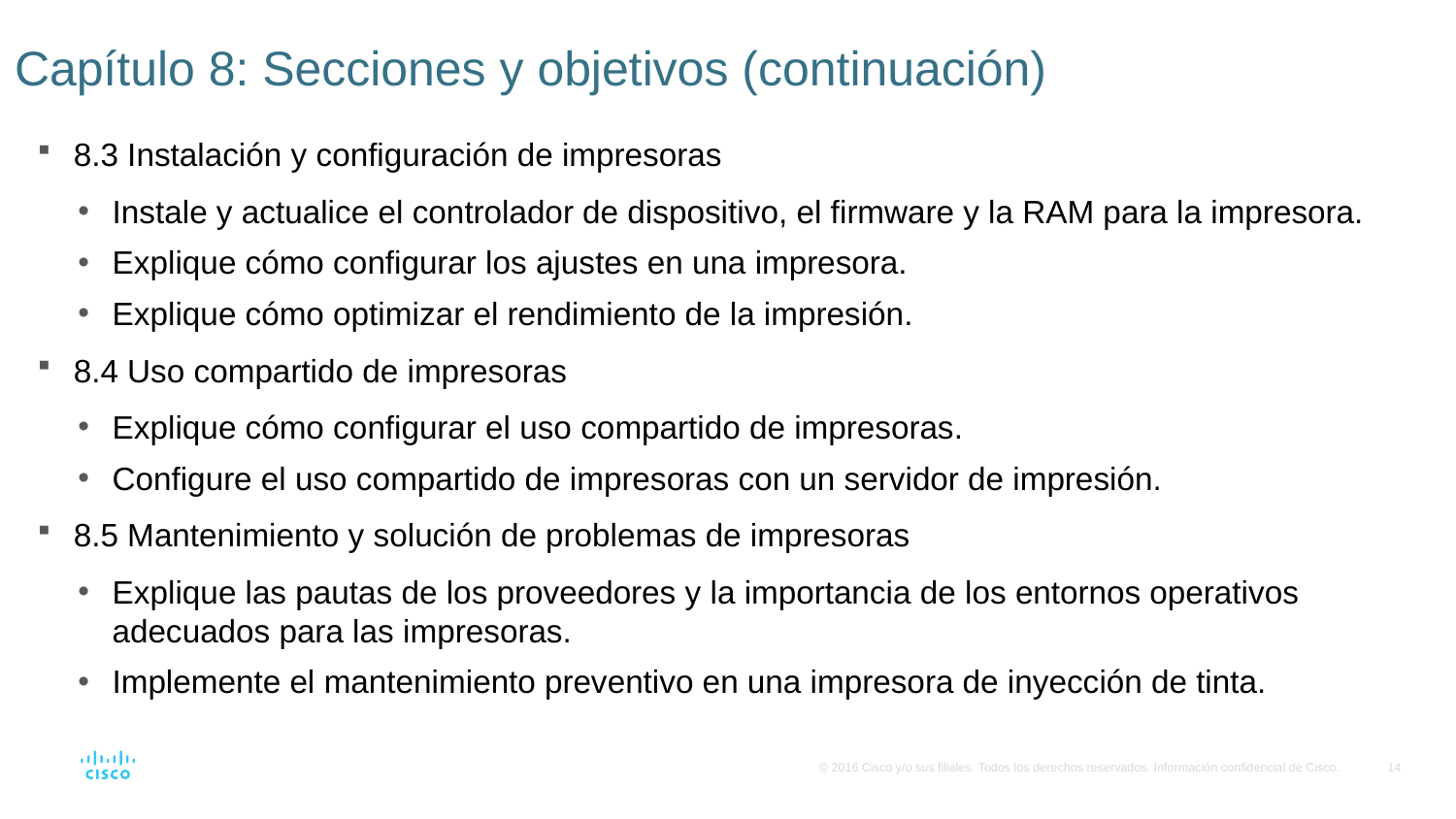

# Capítulo 8: Secciones y objetivos (continuación)
 8.3 Instalación y configuración de impresoras
Instale y actualice el controlador de dispositivo, el firmware y la RAM para la impresora.
Explique cómo configurar los ajustes en una impresora.
Explique cómo optimizar el rendimiento de la impresión.
 8.4 Uso compartido de impresoras
Explique cómo configurar el uso compartido de impresoras.
Configure el uso compartido de impresoras con un servidor de impresión.
 8.5 Mantenimiento y solución de problemas de impresoras
Explique las pautas de los proveedores y la importancia de los entornos operativos adecuados para las impresoras.
Implemente el mantenimiento preventivo en una impresora de inyección de tinta.